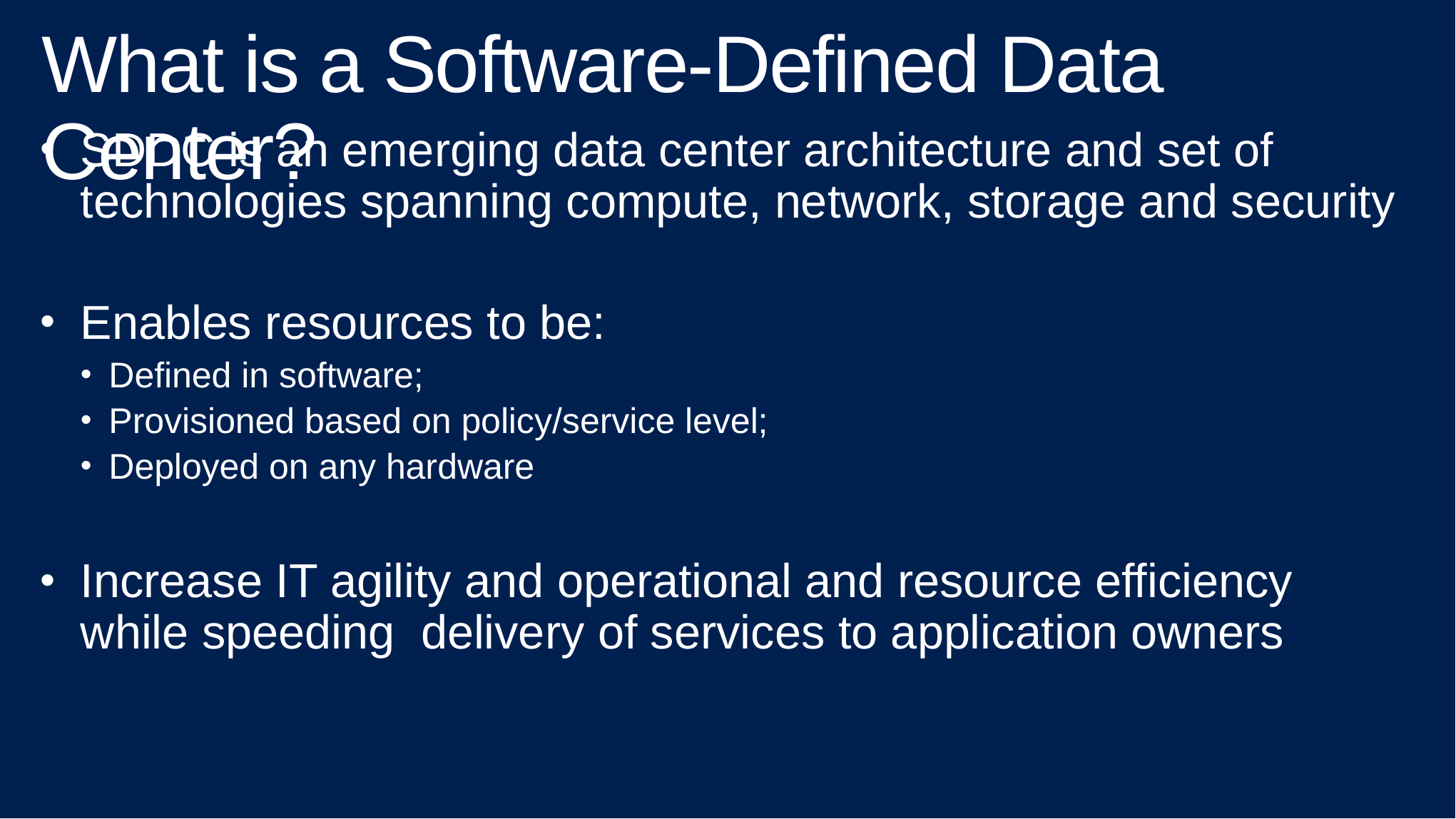

# What is a Software-Defined Data Center?
SDDC is an emerging data center architecture and set of technologies spanning compute, network, storage and security

Enables resources to be:
Defined in software;
Provisioned based on policy/service level;
Deployed on any hardware

Increase IT agility and operational and resource efficiency
while speeding  delivery of services to application owners